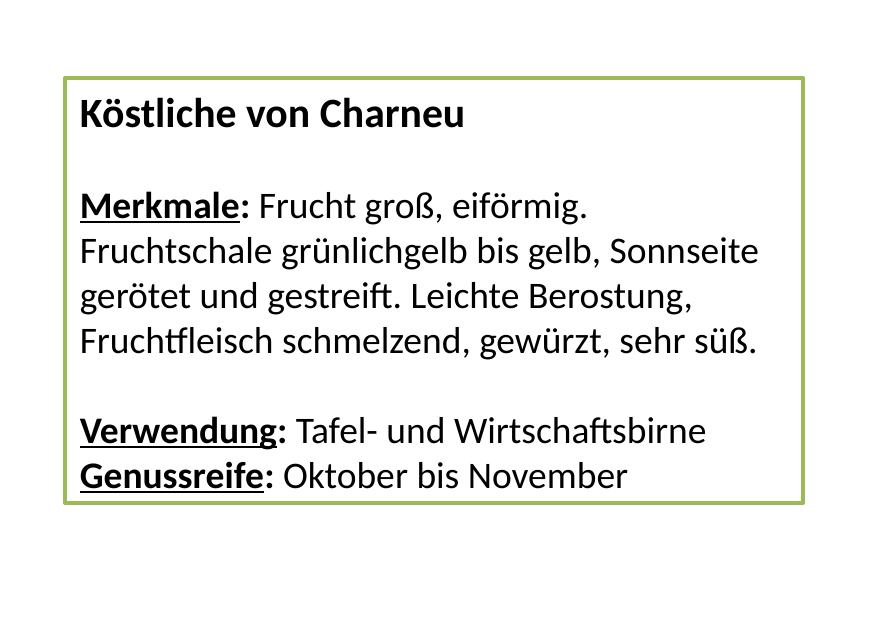

Köstliche von Charneu

Merkmale: Frucht groß, eiförmig. Fruchtschale grünlichgelb bis gelb, Sonnseite gerötet und gestreift. Leichte Berostung, Fruchtfleisch schmelzend, gewürzt, sehr süß.

Verwendung: Tafel- und Wirtschaftsbirne
Genussreife: Oktober bis November